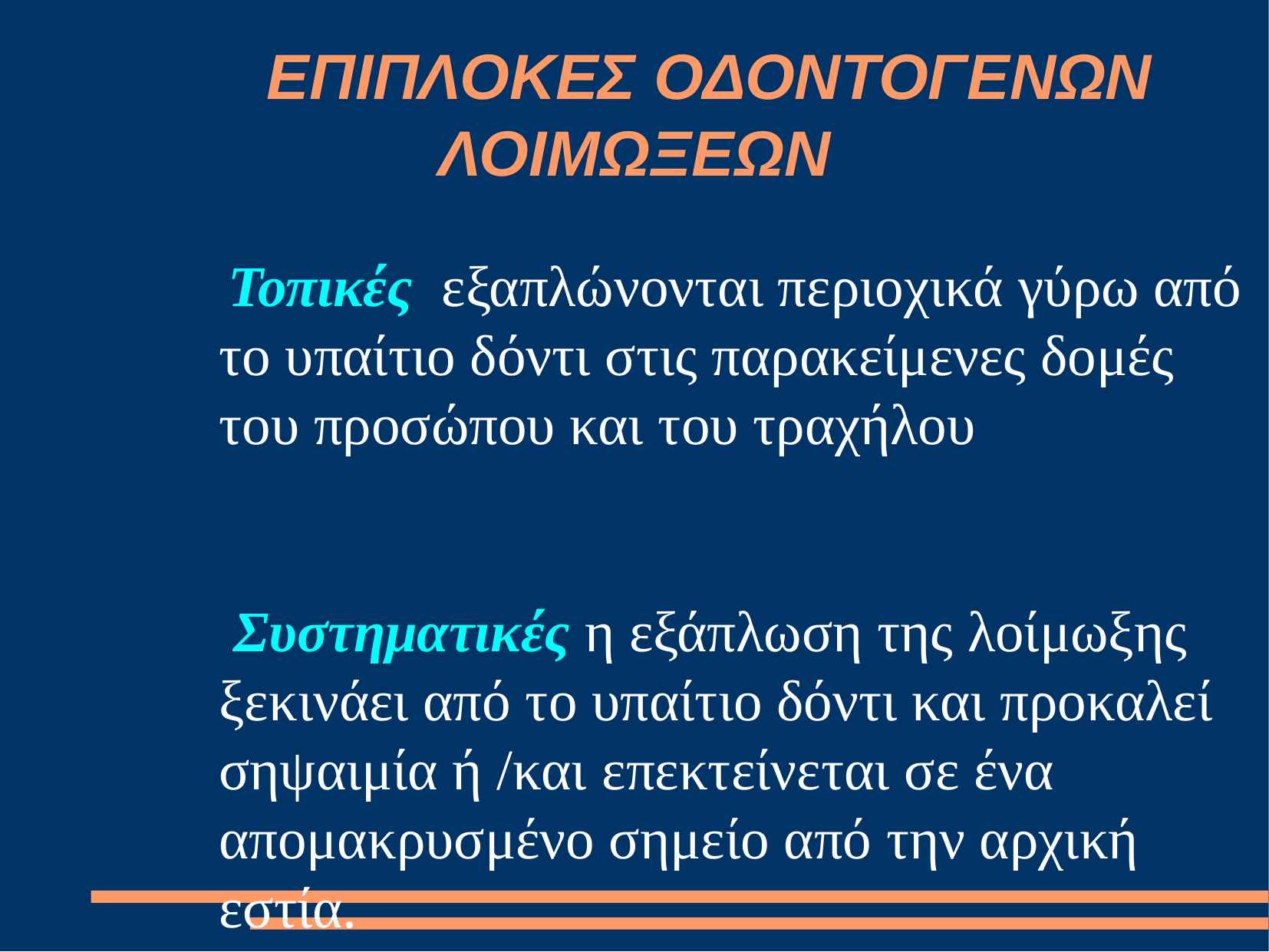

ΕΠΙΠΛΟΚΕΣ ΟΔΟΝΤΟΓΕΝΩΝ ΛΟΙΜΩΞΕΩΝ
 Τοπικές  εξαπλώνονται περιοχικά γύρω από το υπαίτιο δόντι στις παρακείμενες δομές του προσώπου και του τραχήλου

 Συστηματικές η εξάπλωση της λοίμωξης ξεκινάει από το υπαίτιο δόντι και προκαλεί σηψαιμία ή /και επεκτείνεται σε ένα απομακρυσμένο σημείο από την αρχική εστία.